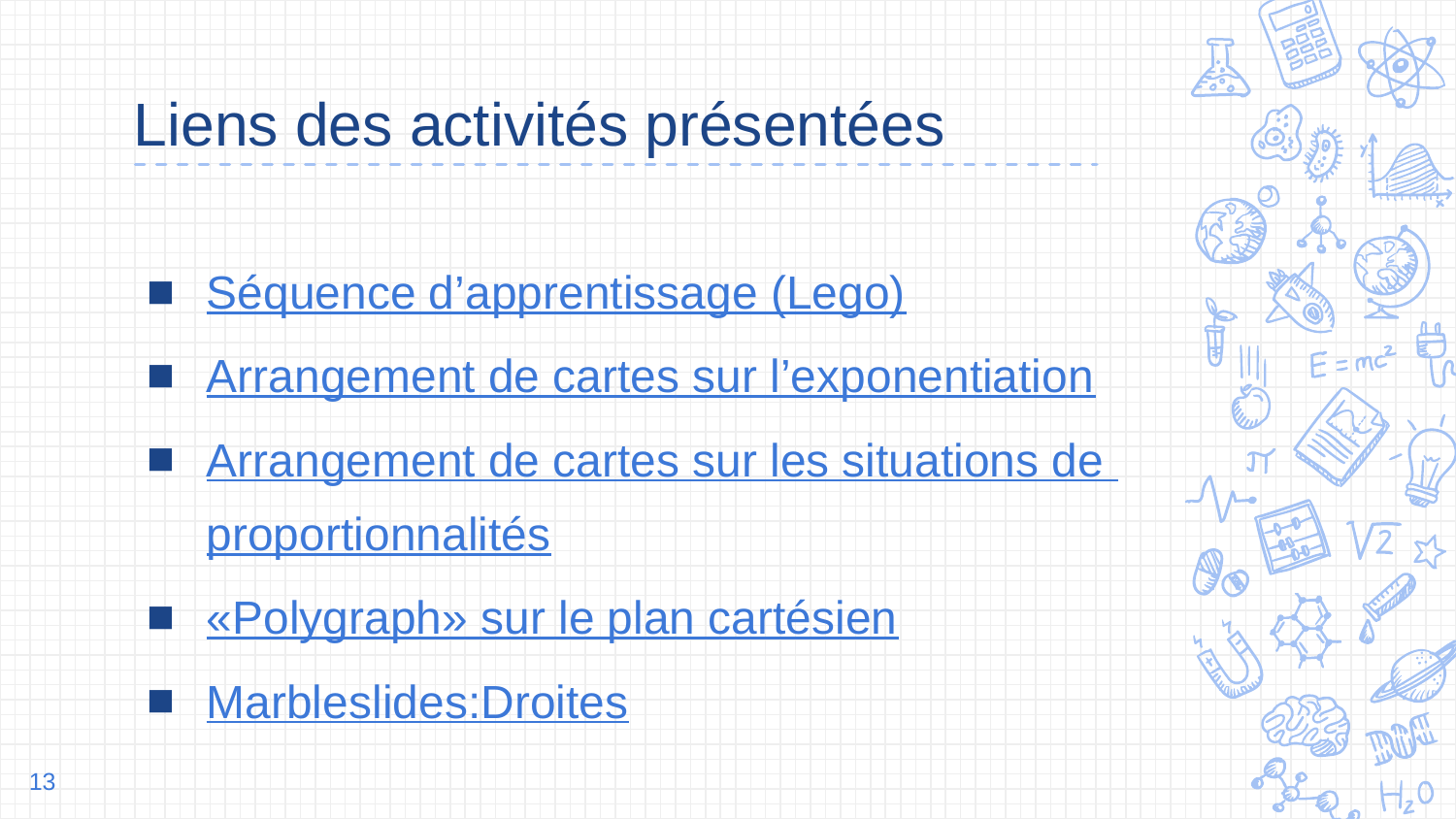

# Liens des activités présentées
Séquence d’apprentissage (Lego)
Arrangement de cartes sur l’exponentiation
Arrangement de cartes sur les situations de proportionnalités
«Polygraph» sur le plan cartésien
Marbleslides:Droites

13